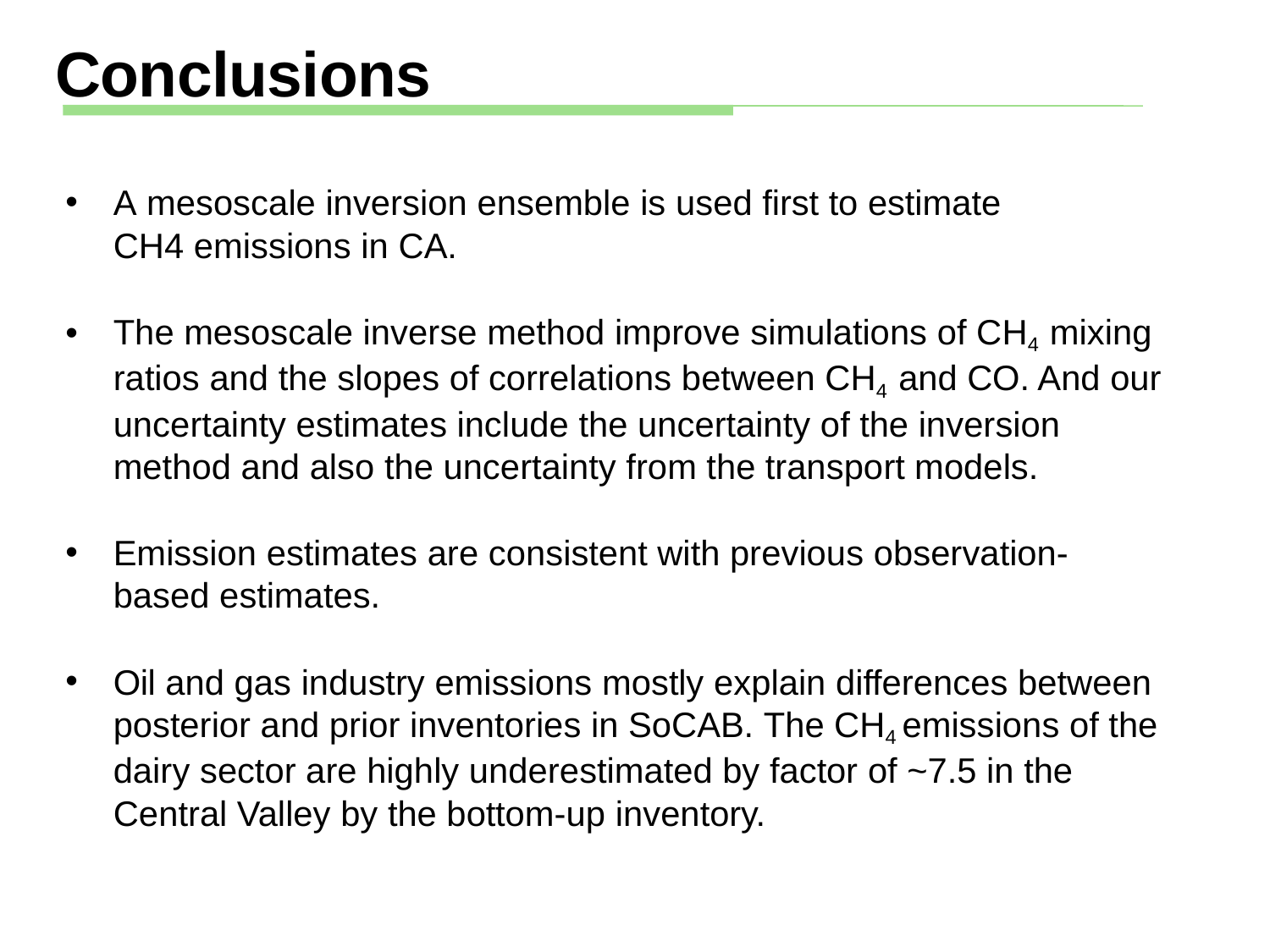

# Conclusions

A mesoscale inversion ensemble is used first to estimate CH4 emissions in CA.

The mesoscale inverse method improve simulations of CH4  mixing ratios and the slopes of correlations between CH4  and CO. And our uncertainty estimates include the uncertainty of the inversion method and also the uncertainty from the transport models.

Emission estimates are consistent with previous observation-based estimates.

Oil and gas industry emissions mostly explain differences between posterior and prior inventories in SoCAB. The CH4 emissions of the dairy sector are highly underestimated by factor of ~7.5 in the Central Valley by the bottom-up inventory.